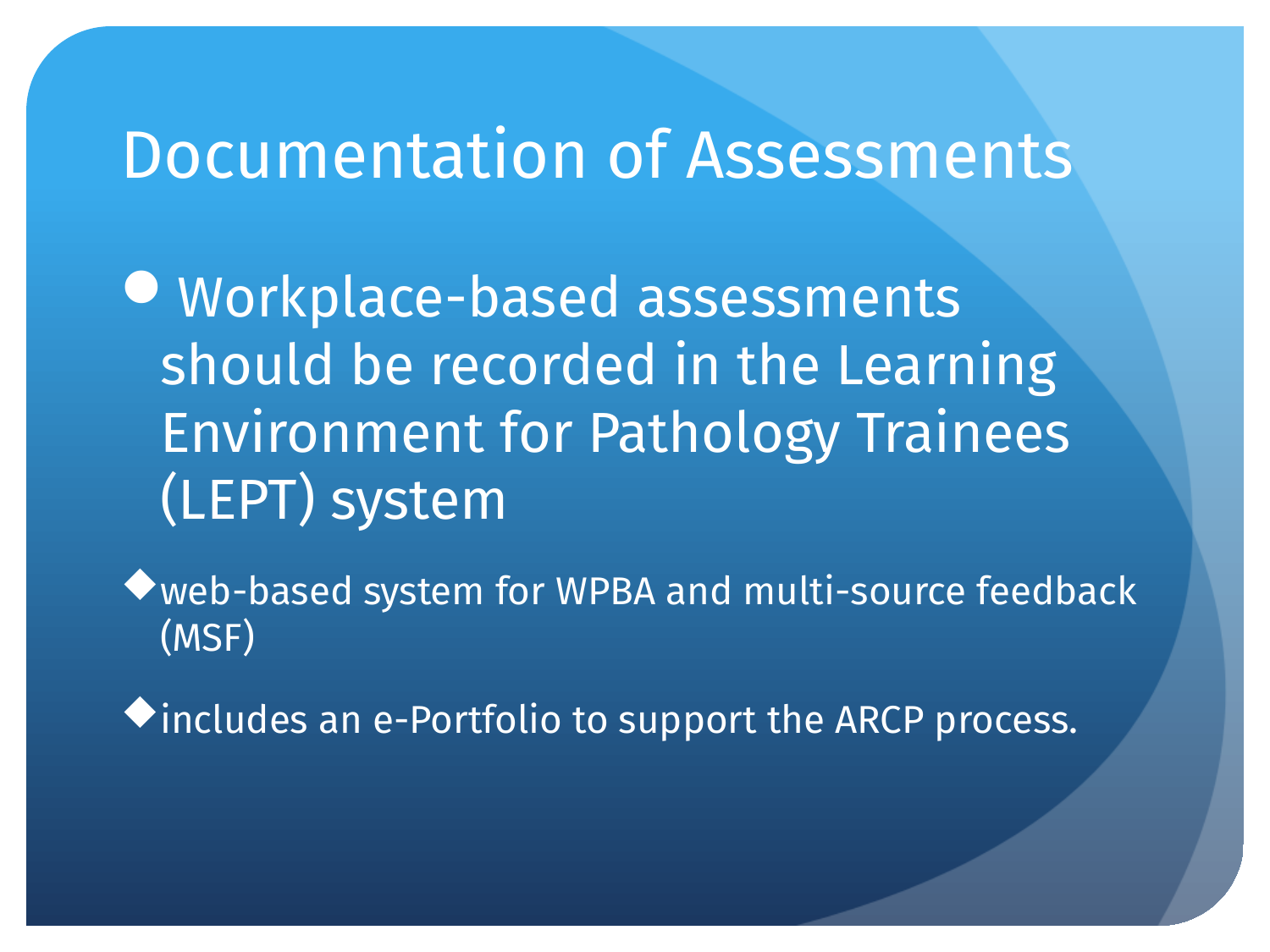

# Documentation of Assessments
Workplace-based assessments should be recorded in the Learning Environment for Pathology Trainees (LEPT) system
web-based system for WPBA and multi-source feedback (MSF)
includes an e-Portfolio to support the ARCP process.